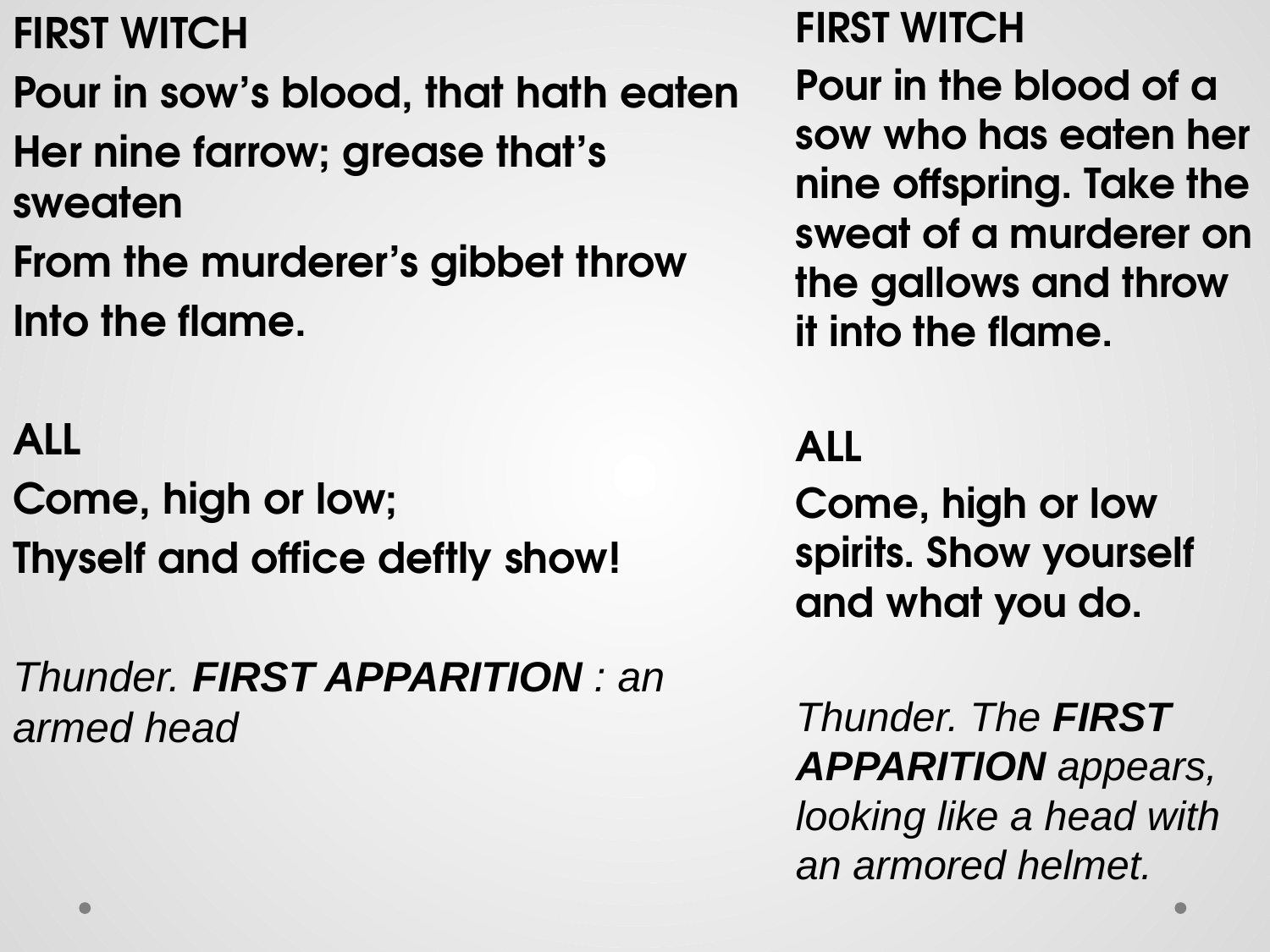

FIRST WITCH
Pour in sow’s blood, that hath eaten
Her nine farrow; grease that’s sweaten
From the murderer’s gibbet throw
Into the flame.

ALL
Come, high or low;
Thyself and office deftly show!

Thunder. FIRST APPARITION : an armed head
FIRST WITCH
Pour in the blood of a sow who has eaten her nine offspring. Take the sweat of a murderer on the gallows and throw it into the flame.

ALL
Come, high or low spirits. Show yourself and what you do.

Thunder. The FIRST APPARITION appears, looking like a head with an armored helmet.